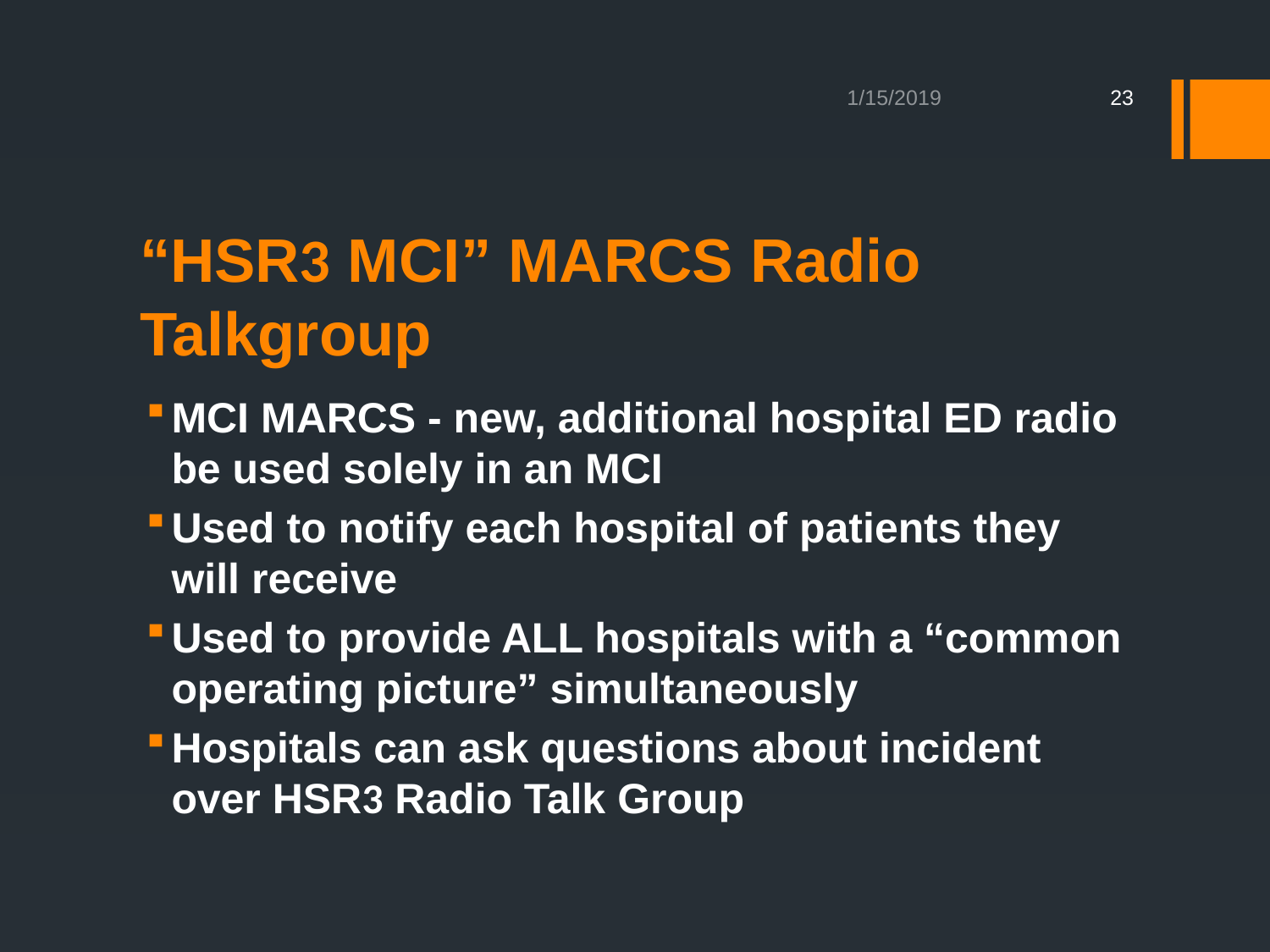

1/15/2019
23

# “HSR3 MCI” MARCS Radio Talkgroup
MCI MARCS - new, additional hospital ED radio be used solely in an MCI
Used to notify each hospital of patients they will receive
Used to provide ALL hospitals with a “common operating picture” simultaneously
Hospitals can ask questions about incident over HSR3 Radio Talk Group